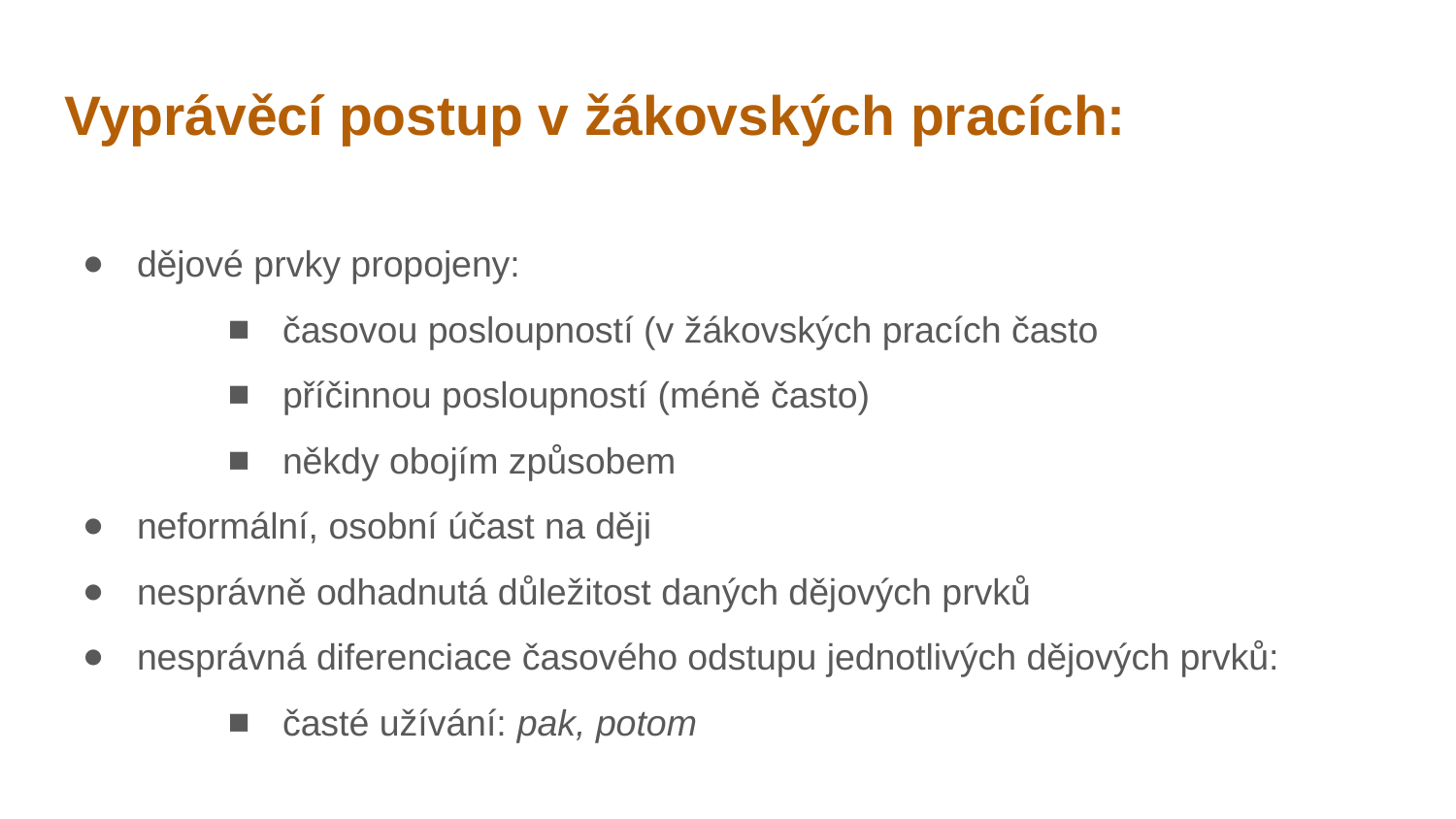

# Vyprávěcí postup v žákovských pracích:
dějové prvky propojeny:
časovou posloupností (v žákovských pracích často
příčinnou posloupností (méně často)
někdy obojím způsobem
neformální, osobní účast na ději
nesprávně odhadnutá důležitost daných dějových prvků
nesprávná diferenciace časového odstupu jednotlivých dějových prvků:
časté užívání: pak, potom